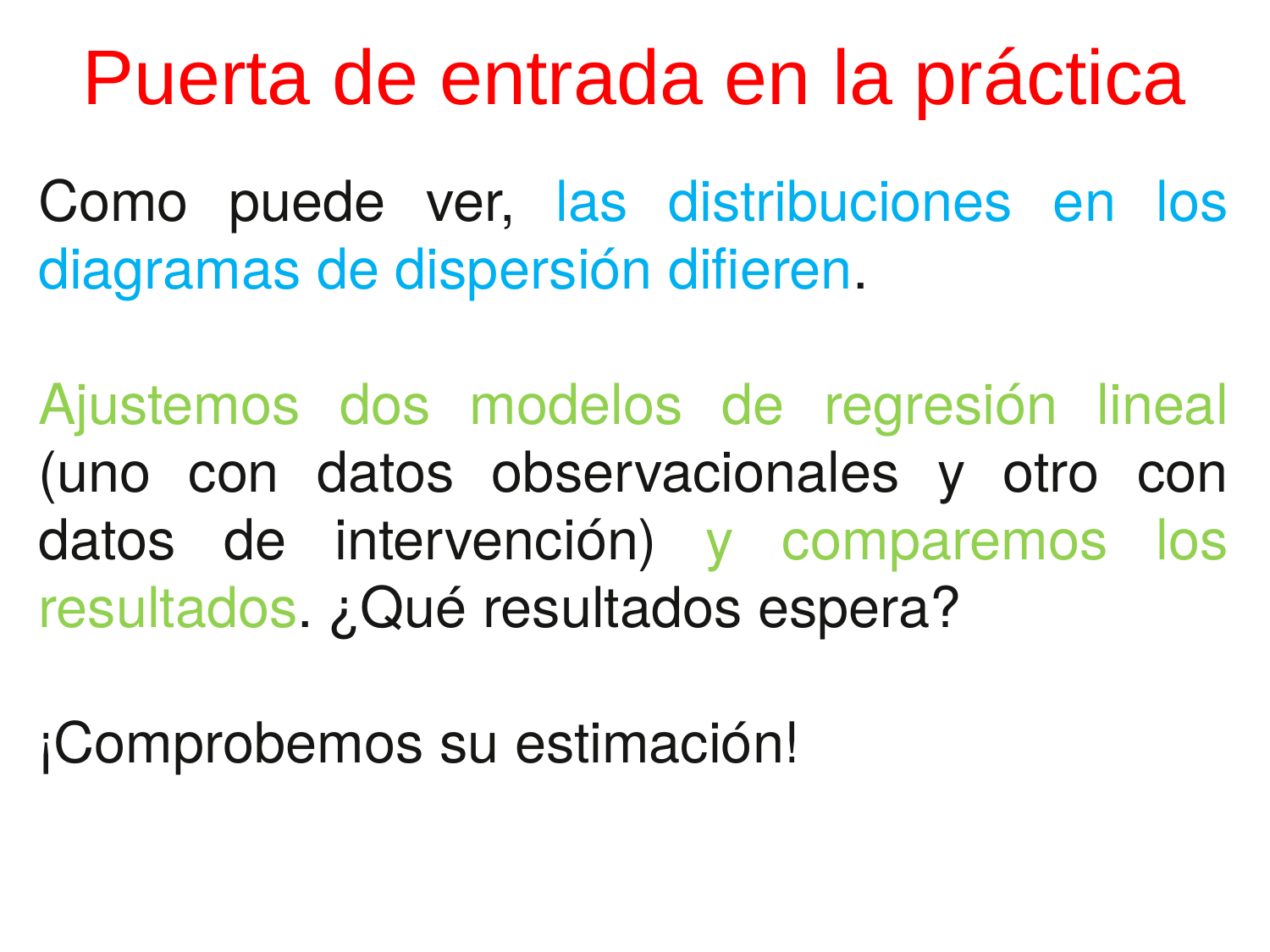

# Puerta de entrada en la práctica
Como puede ver, las distribuciones en los diagramas de dispersión difieren.

Ajustemos dos modelos de regresión lineal (uno con datos observacionales y otro con datos de intervención) y comparemos los resultados. ¿Qué resultados espera?

¡Comprobemos su estimación!